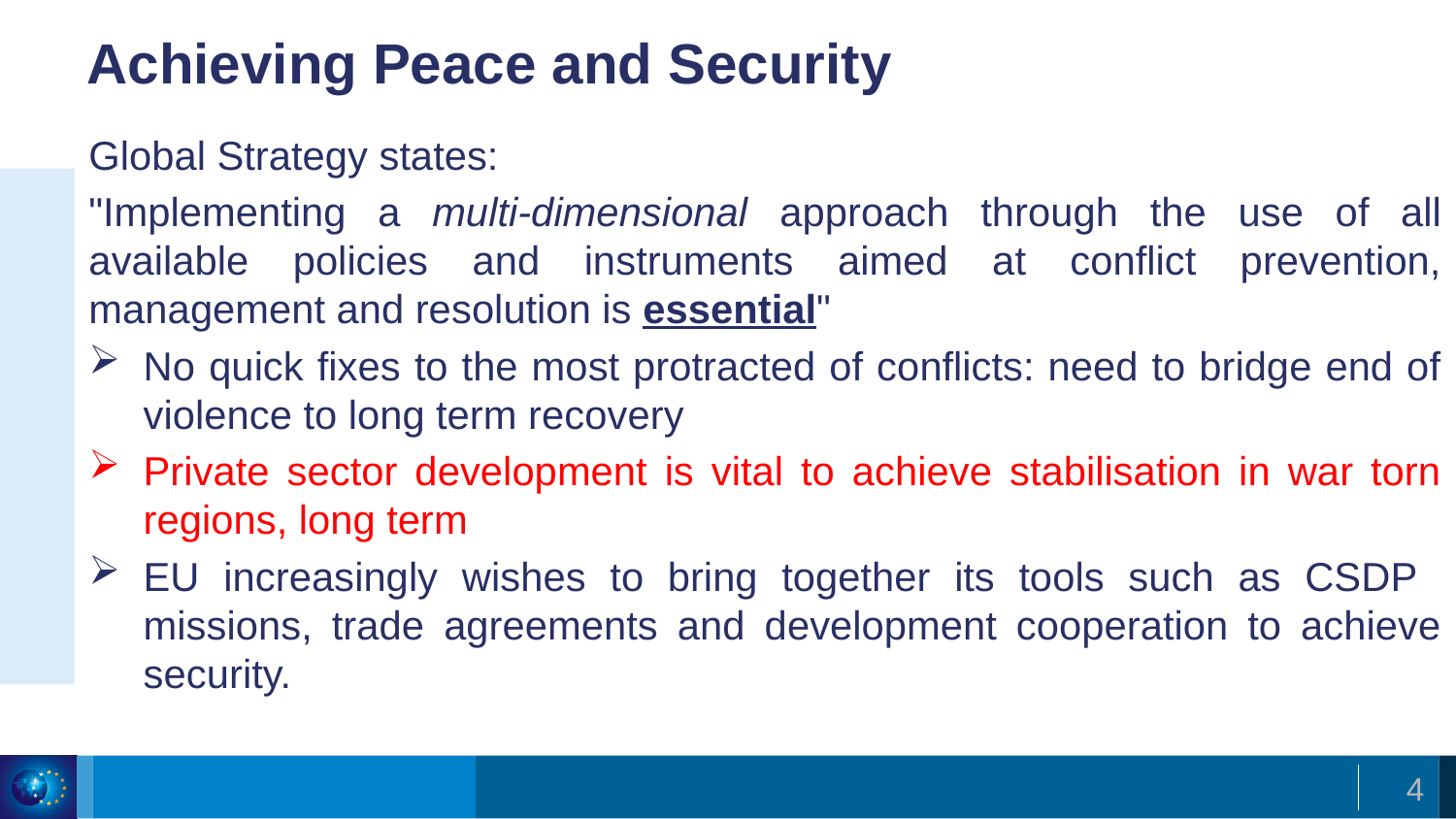

# Achieving Peace and Security
Global Strategy states:
"Implementing a multi-dimensional approach through the use of all available policies and instruments aimed at conflict prevention, management and resolution is essential"
No quick fixes to the most protracted of conflicts: need to bridge end of violence to long term recovery
Private sector development is vital to achieve stabilisation in war torn regions, long term
EU increasingly wishes to bring together its tools such as CSDP  missions, trade agreements and development cooperation to achieve security.
4